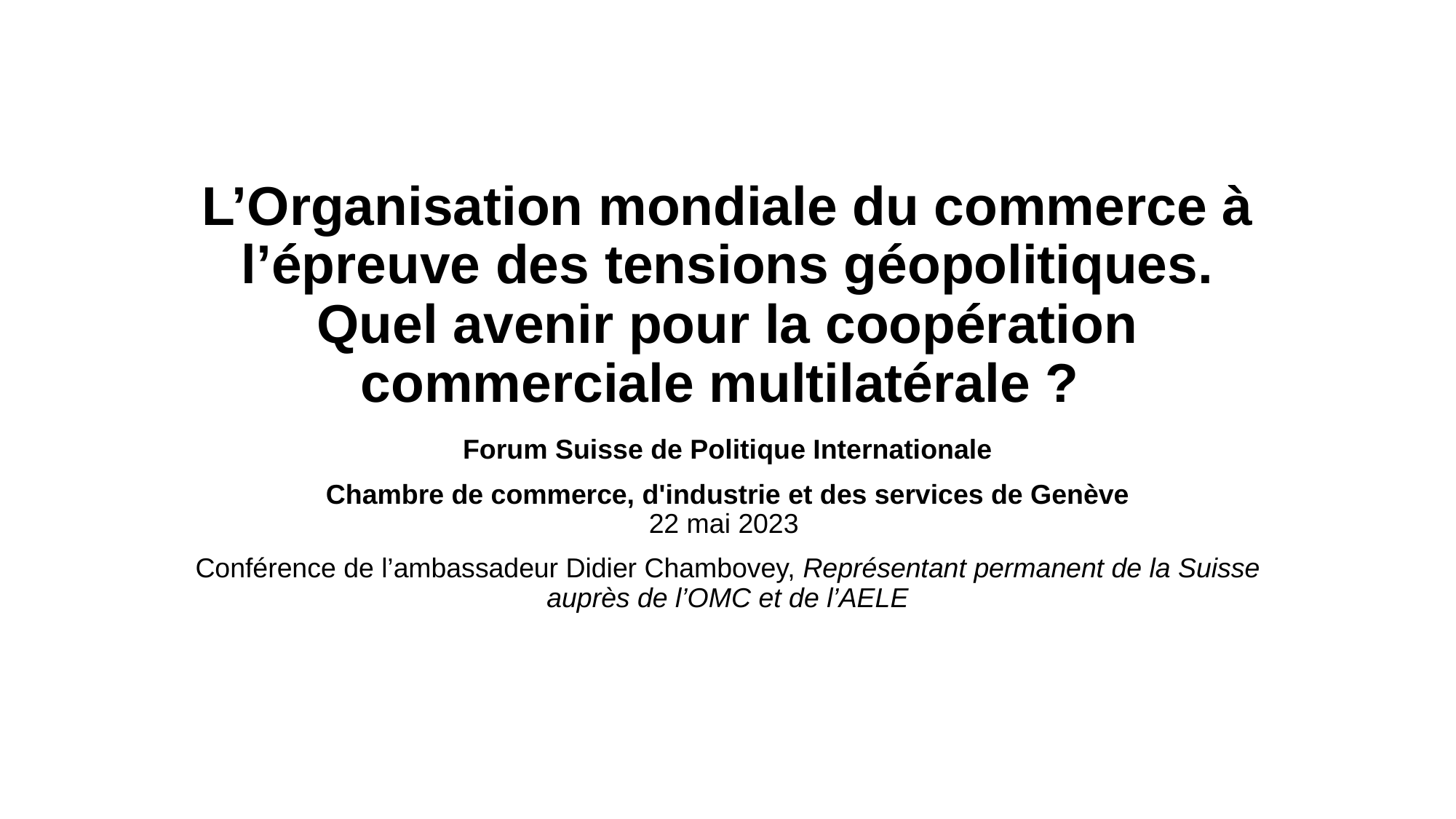

# L’Organisation mondiale du commerce à l’épreuve des tensions géopolitiques. Quel avenir pour la coopération commerciale multilatérale ?
Forum Suisse de Politique Internationale
Chambre de commerce, d'industrie et des services de Genève
22 mai 2023
Conférence de l’ambassadeur Didier Chambovey, Représentant permanent de la Suisse auprès de l’OMC et de l’AELE